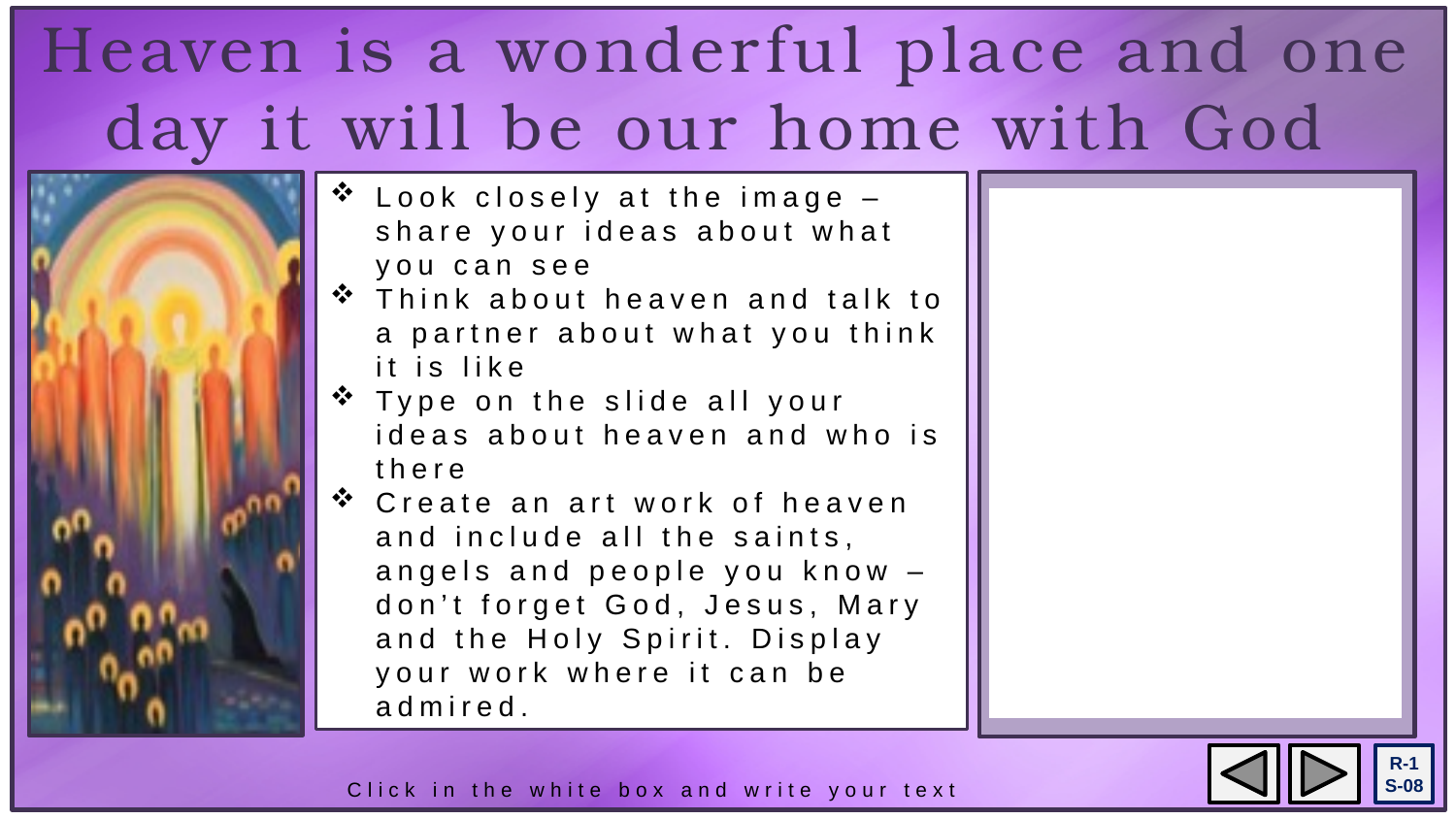

Heaven is a wonderful place and one day it will be our home with God

Look closely at the image – share your ideas about what you can see
Think about heaven and talk to a partner about what you think it is like
Type on the slide all your ideas about heaven and who is there
Create an art work of heaven and include all the saints, angels and people you know – don’t forget God, Jesus, Mary and the Holy Spirit. Display your work where it can be admired.

R-1
S-08
Click in the white box and write your text